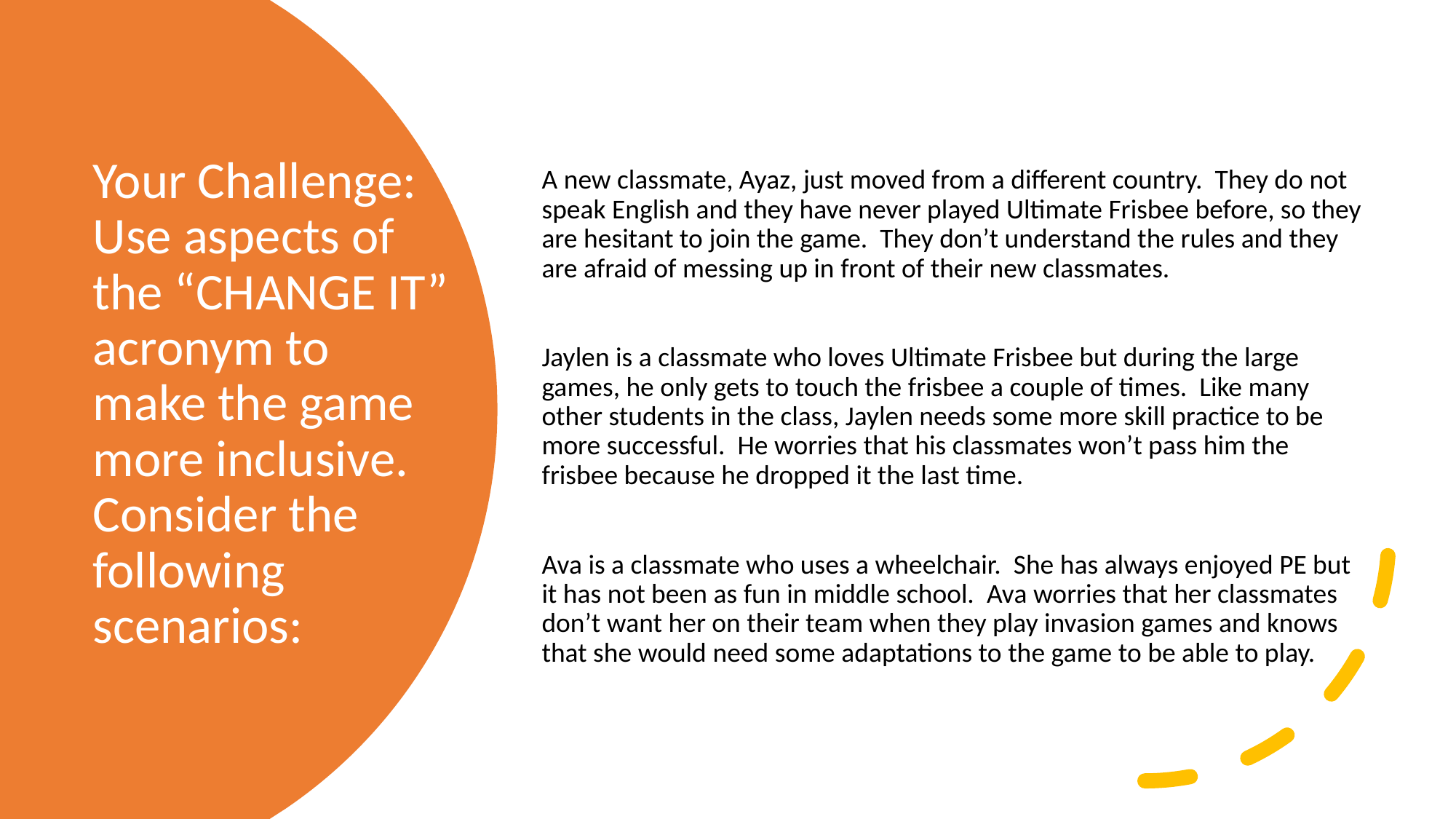

A new classmate, Ayaz, just moved from a different country.  They do not speak English and they have never played Ultimate Frisbee before, so they are hesitant to join the game.  They don’t understand the rules and they are afraid of messing up in front of their new classmates.

Jaylen is a classmate who loves Ultimate Frisbee but during the large games, he only gets to touch the frisbee a couple of times.  Like many other students in the class, Jaylen needs some more skill practice to be more successful.  He worries that his classmates won’t pass him the frisbee because he dropped it the last time.

Ava is a classmate who uses a wheelchair.  She has always enjoyed PE but it has not been as fun in middle school.  Ava worries that her classmates don’t want her on their team when they play invasion games and knows that she would need some adaptations to the game to be able to play.
# Your Challenge: Use aspects of the “CHANGE IT” acronym to make the game more inclusive.  Consider the following scenarios: